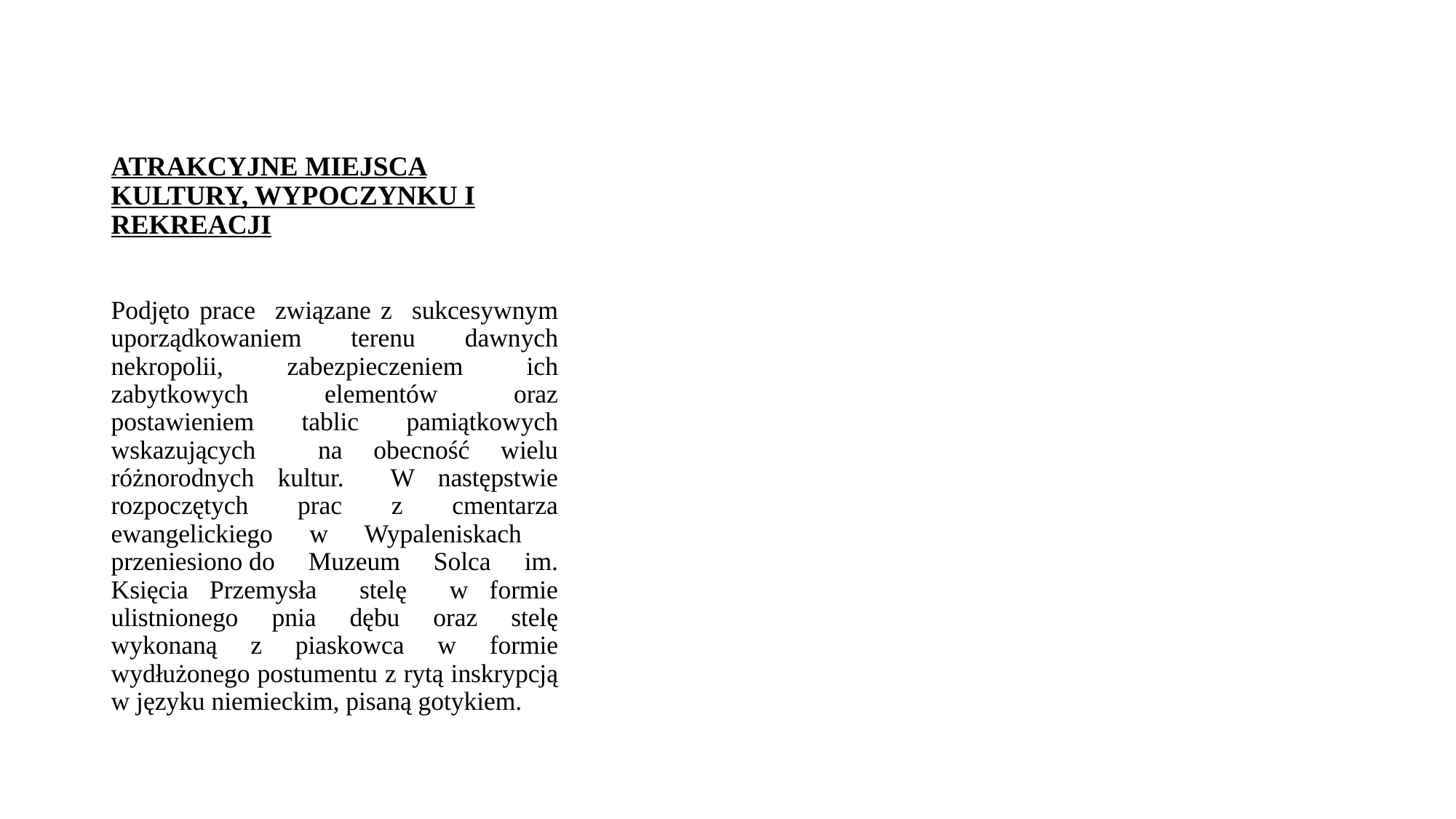

# ATRAKCYJNE MIEJSCA KULTURY, WYPOCZYNKU I REKREACJI

Podjęto prace  związane z  sukcesywnym uporządkowaniem terenu dawnych nekropolii, zabezpieczeniem ich zabytkowych elementów oraz postawieniem tablic pamiątkowych wskazujących  na obecność wielu różnorodnych kultur.  W następstwie rozpoczętych prac z cmentarza ewangelickiego w Wypaleniskach  przeniesiono do Muzeum Solca im. Księcia Przemysła  stelę  w formie ulistnionego pnia dębu oraz stelę wykonaną z piaskowca w formie wydłużonego postumentu z rytą inskrypcją w języku niemieckim, pisaną gotykiem.